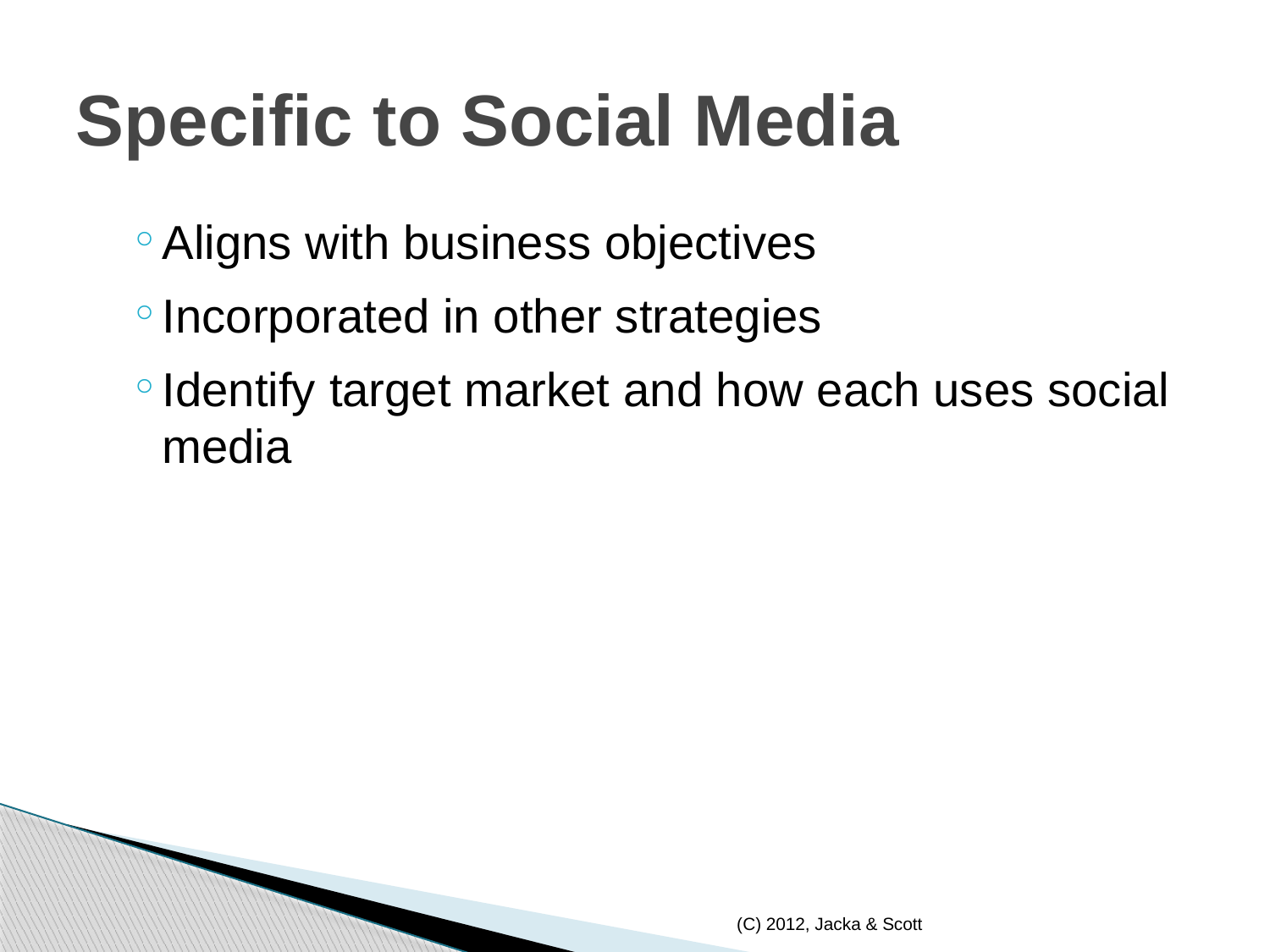

# Specific to Social Media
Aligns with business objectives
Incorporated in other strategies
Identify target market and how each uses social media
(C) 2012, Jacka & Scott